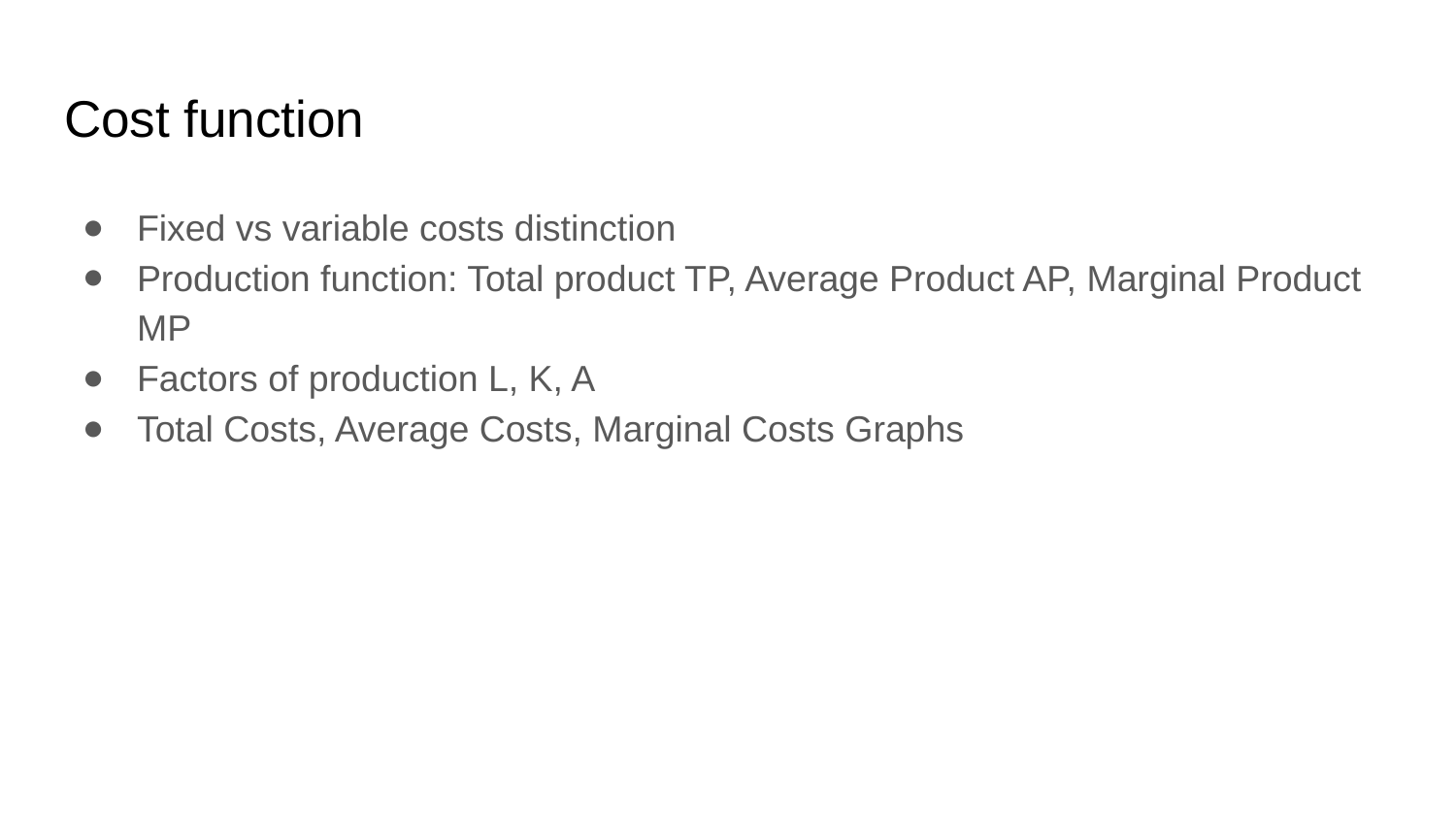

# Cost function
Fixed vs variable costs distinction
Production function: Total product TP, Average Product AP, Marginal Product MP
Factors of production L, K, A
Total Costs, Average Costs, Marginal Costs Graphs